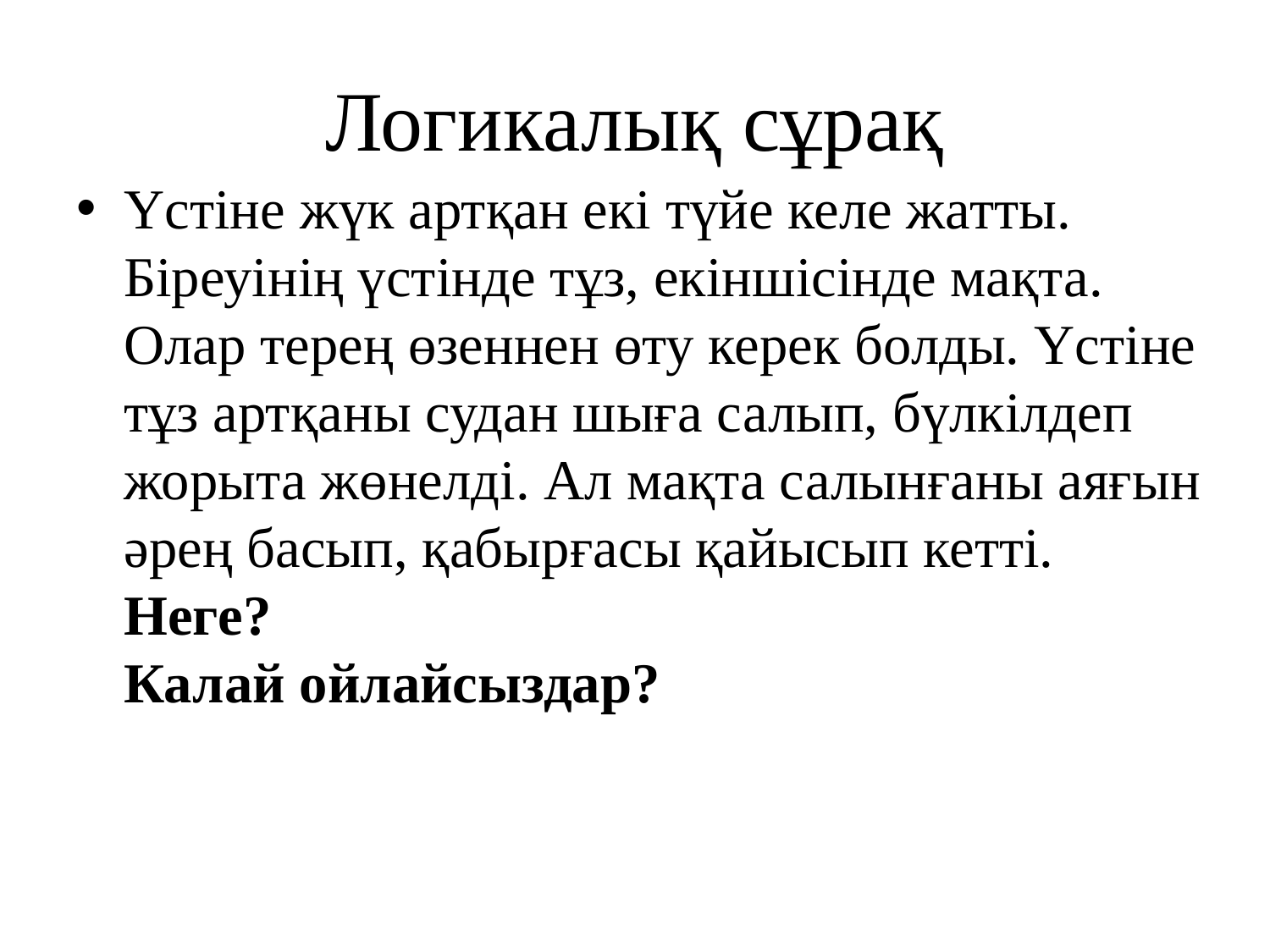

# Логикалық сұрақ
Үстіне жүк артқан екі түйе келе жатты. Біреуінің үстінде тұз, екіншісінде мақта. Олар терең өзеннен өту керек болды. Үстіне тұз артқаны судан шыға салып, бүлкілдеп жорыта жөнелді. Ал мақта салынғаны аяғын әрең басып, қабырғасы қайысып кетті. Неге?
Калай ойлайсыздар?